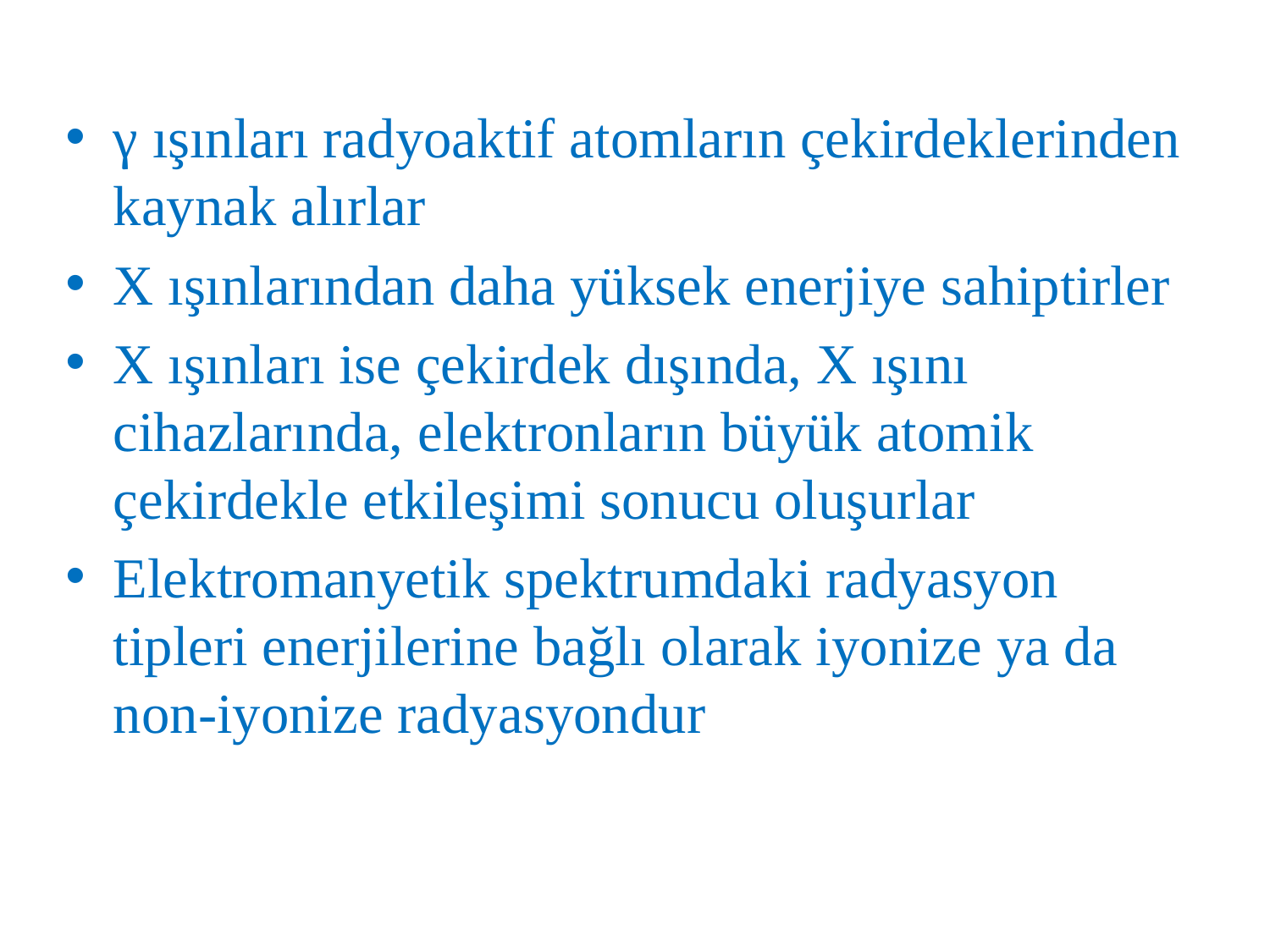

γ ışınları radyoaktif atomların çekirdeklerinden kaynak alırlar
X ışınlarından daha yüksek enerjiye sahiptirler
X ışınları ise çekirdek dışında, X ışını cihazlarında, elektronların büyük atomik çekirdekle etkileşimi sonucu oluşurlar
Elektromanyetik spektrumdaki radyasyon tipleri enerjilerine bağlı olarak iyonize ya da non-iyonize radyasyondur